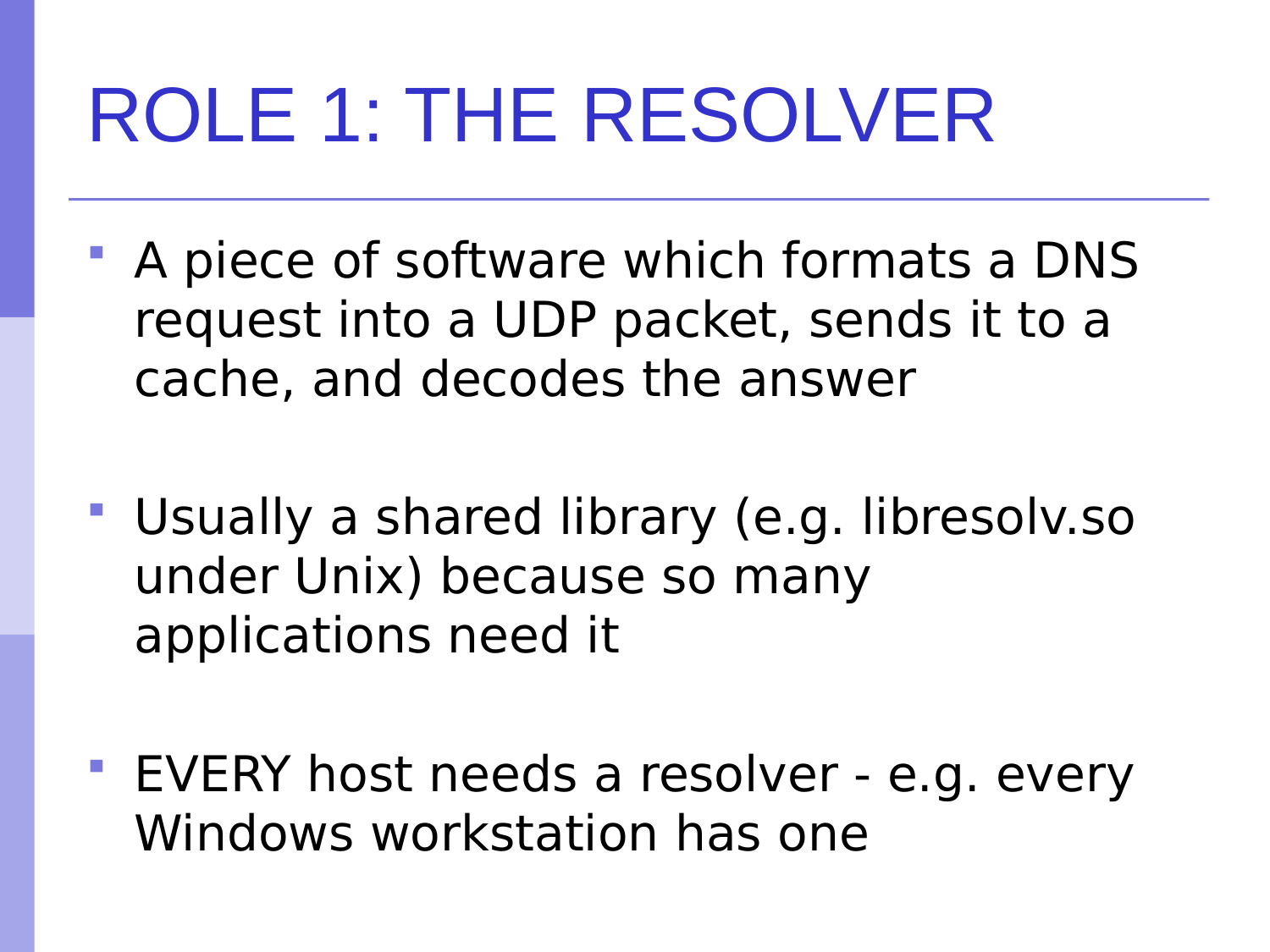

# ROLE 1: THE RESOLVER
A piece of software which formats a DNS request into a UDP packet, sends it to a cache, and decodes the answer

Usually a shared library (e.g. libresolv.so under Unix) because so many applications need it

EVERY host needs a resolver - e.g. every Windows workstation has one